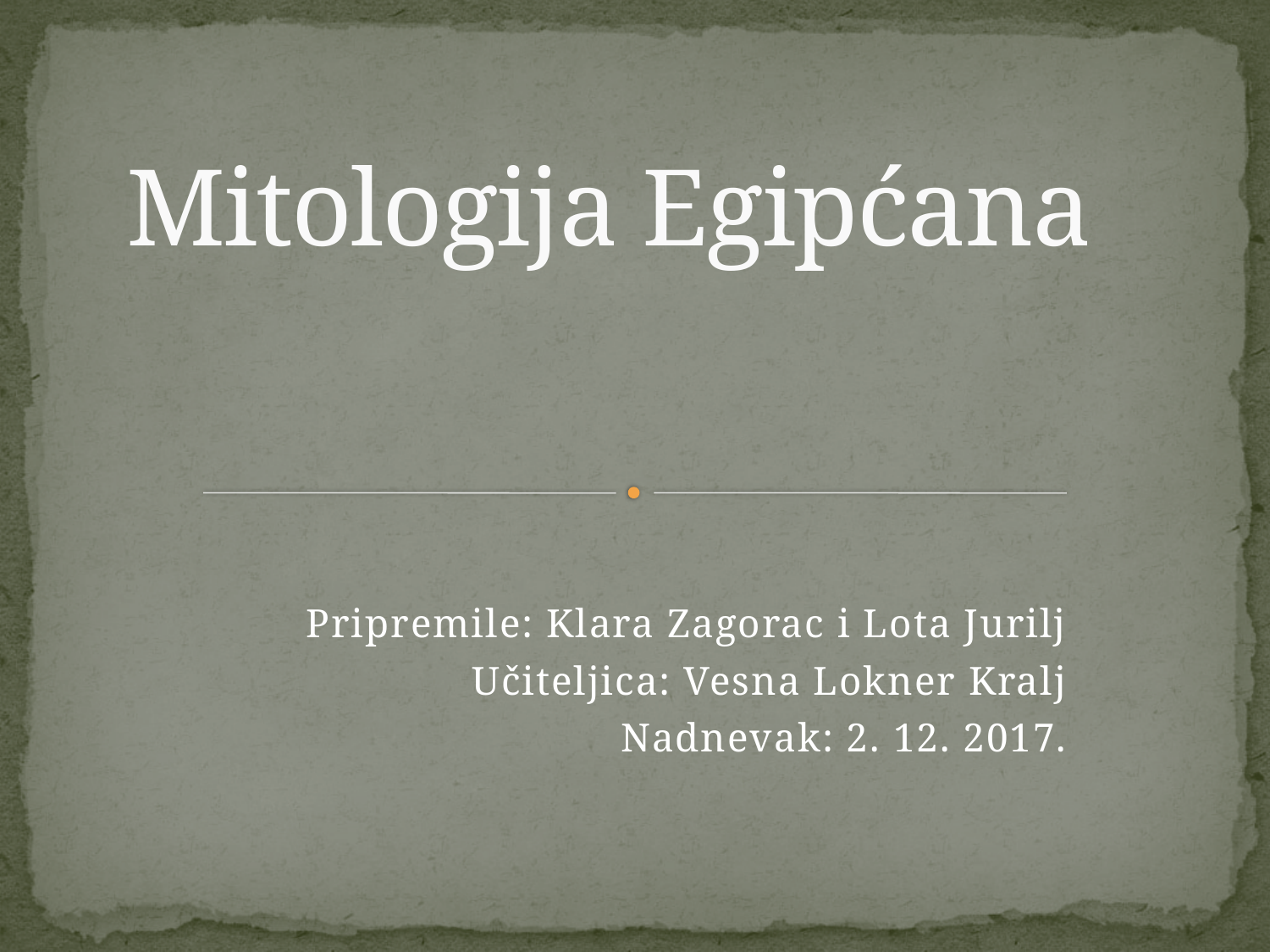

# Mitologija Egipćana

Pripremile: Klara Zagorac i Lota Jurilj
Učiteljica: Vesna Lokner Kralj
Nadnevak: 2. 12. 2017.